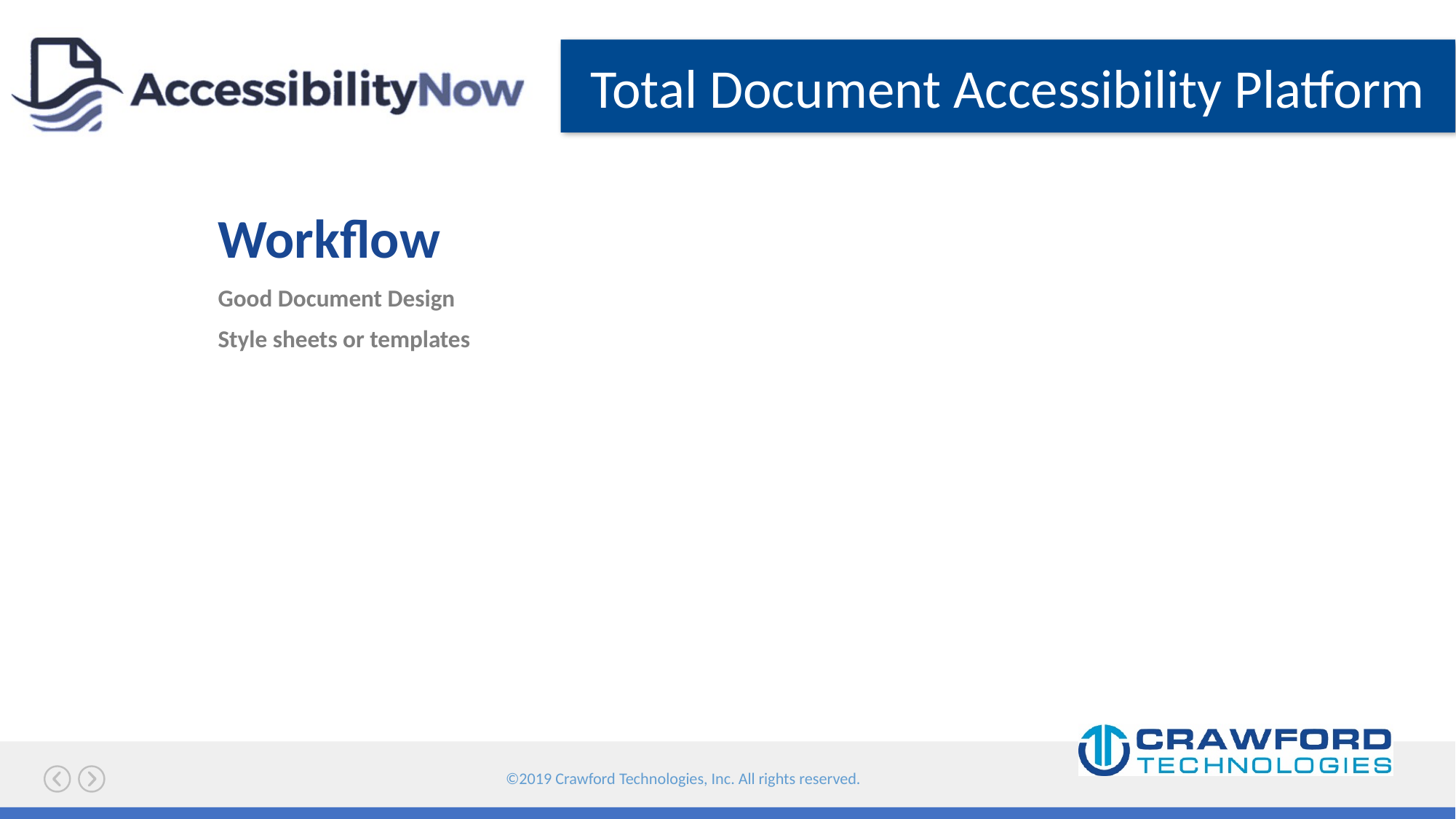

# Workflow
Good Document Design
Style sheets or templates